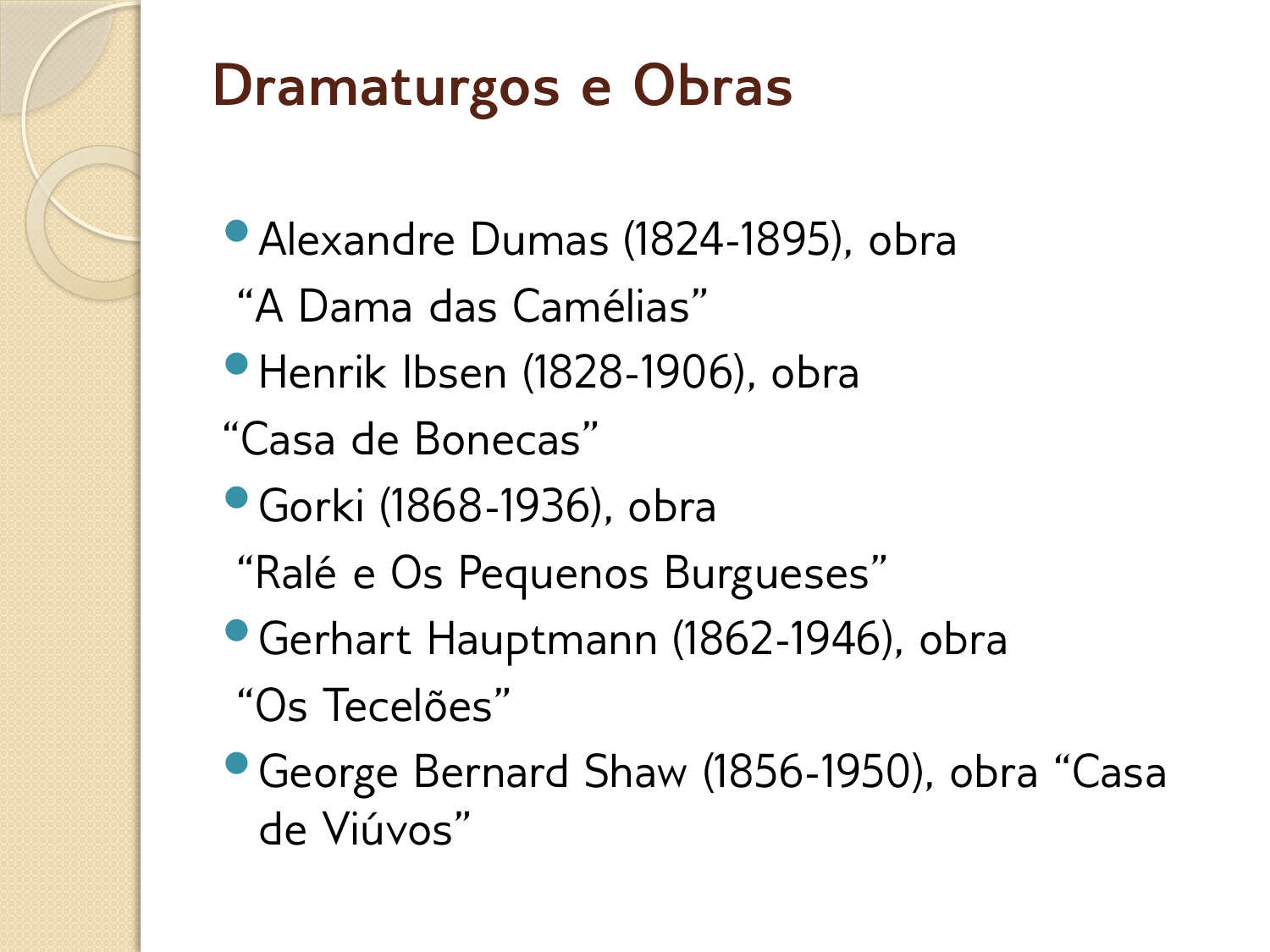

# Dramaturgos e Obras
Alexandre Dumas (1824-1895), obra
 “A Dama das Camélias”
Henrik Ibsen (1828-1906), obra
“Casa de Bonecas”
Gorki (1868-1936), obra
 “Ralé e Os Pequenos Burgueses”
Gerhart Hauptmann (1862-1946), obra
 “Os Tecelões”
George Bernard Shaw (1856-1950), obra “Casa de Viúvos”